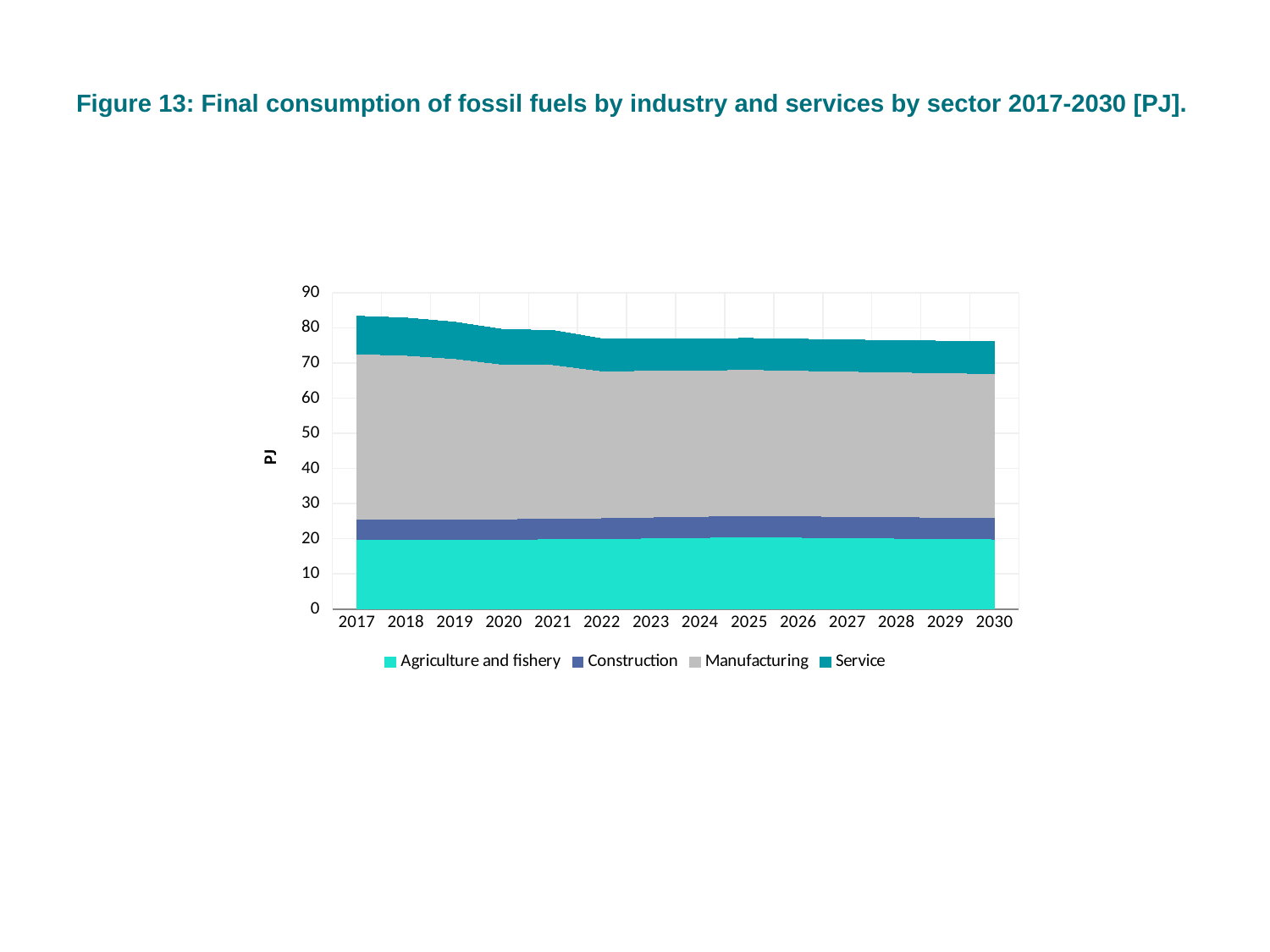

# Figure 13: Final consumption of fossil fuels by industry and services by sector 2017-2030 [PJ].

### Chart

| Category | Agriculture and fishery | Construction | Manufacturing | Service |
|---|---|---|---|---|
| 2017 | 19.86785545959603 | 5.7629286871604055 | 46.96893163076567 | 10.719321769105921 |
| 2018 | 19.887169180999777 | 5.794521017634497 | 46.50189451702743 | 10.63079776279511 |
| 2019 | 19.8716267766939 | 5.819893512801722 | 45.55038495802515 | 10.377470005577546 |
| 2020 | 19.813802980426736 | 5.837108397359748 | 43.932423320596406 | 9.92641942113709 |
| 2021 | 19.974867120663248 | 5.885328732102059 | 43.647920813907355 | 9.765741940833955 |
| 2022 | 20.034525838896254 | 5.914523883179332 | 41.79751460825958 | 9.156782416377897 |
| 2023 | 20.204139811475937 | 5.964650038788355 | 41.690929796174295 | 9.049638620575358 |
| 2024 | 20.372582742836318 | 6.014595067503754 | 41.572128949442195 | 8.939330062467157 |
| 2025 | 20.545941662637908 | 6.065480858489614 | 41.53204666924175 | 8.851715774474114 |
| 2026 | 20.418149947855202 | 6.0677288902261095 | 41.397853918153494 | 8.886475436209087 |
| 2027 | 20.29124166948828 | 6.070146547768336 | 41.277526987719185 | 8.924515865912998 |
| 2028 | 20.16503542382463 | 6.072698987776641 | 41.16821740722268 | 8.965164170373468 |
| 2029 | 20.0409100684478 | 6.07563458664973 | 41.08990146950043 | 9.014549359521286 |
| 2030 | 19.91473229486247 | 6.078202970925572 | 40.982104401896244 | 9.054658112097547 |